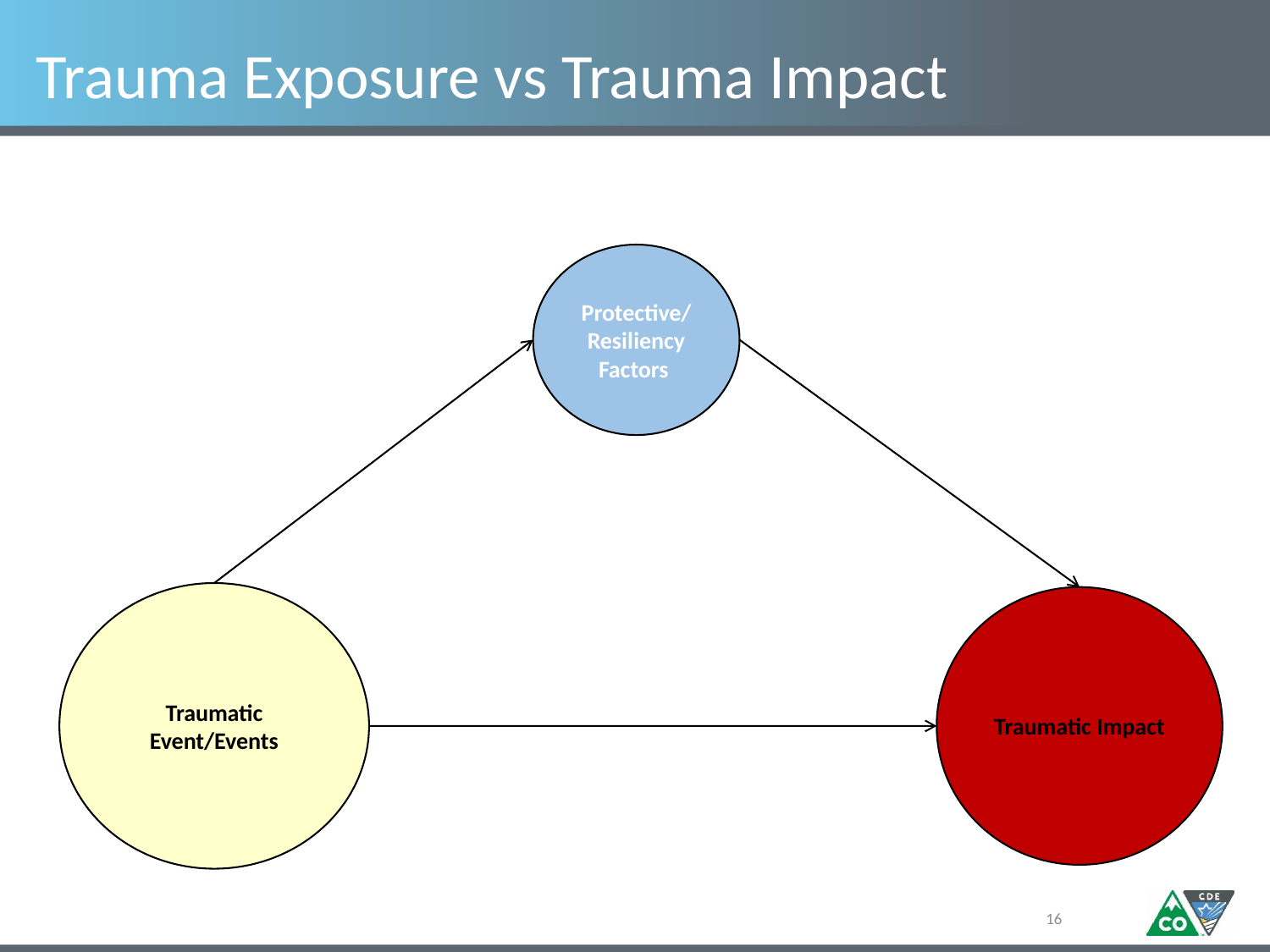

Trauma Exposure vs Trauma Impact
Protective/Resiliency Factors
Traumatic Event/Events
Traumatic Impact